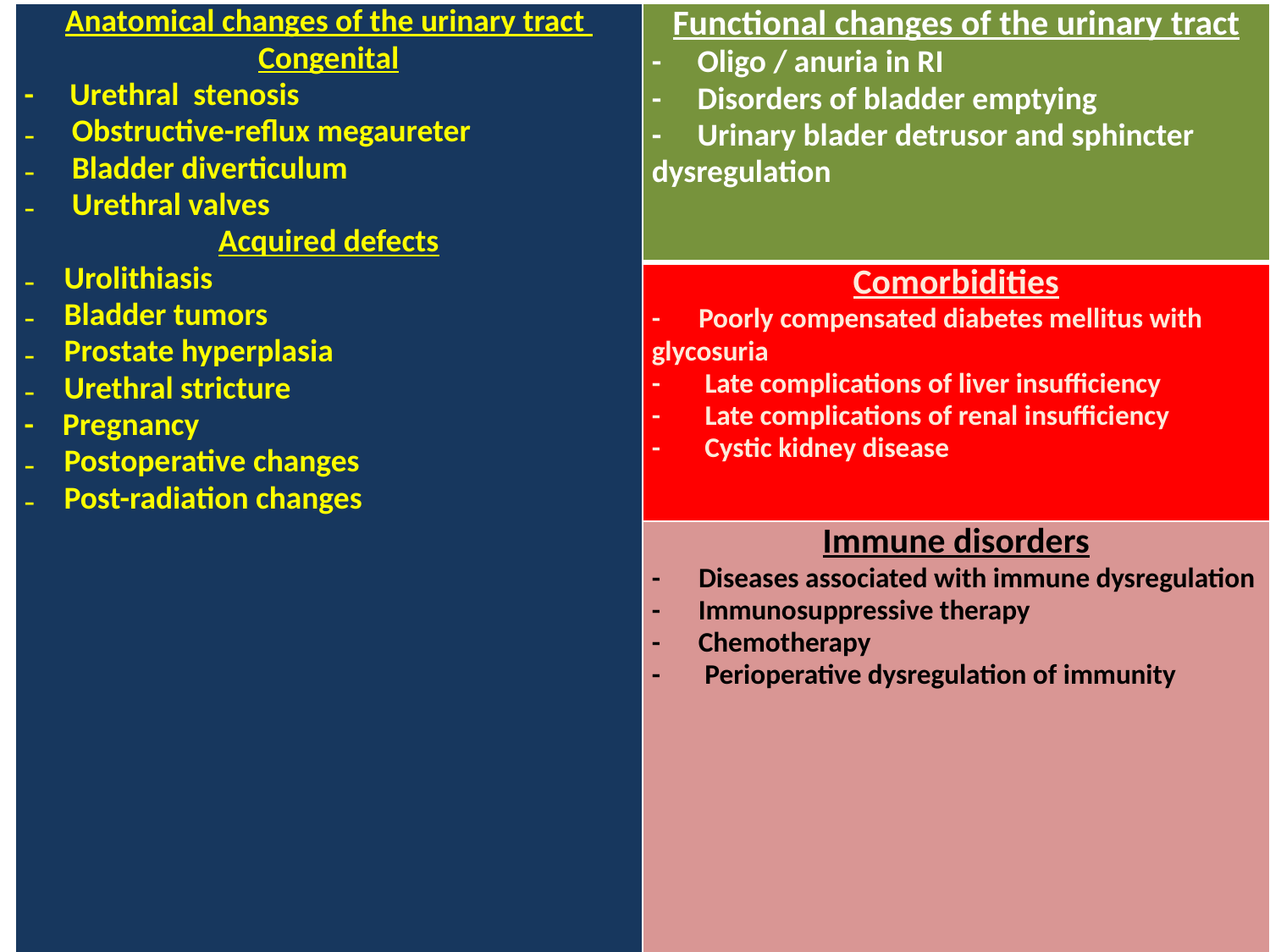

| Anatomical changes of the urinary tract Congenital - Urethral stenosis Obstructive-reflux megaureter Bladder diverticulum Urethral valves Acquired defects Urolithiasis Bladder tumors Prostate hyperplasia Urethral stricture - Pregnancy Postoperative changes Post-radiation changes | Functional changes of the urinary tract - Oligo / anuria in RI - Disorders of bladder emptying - Urinary blader detrusor and sphincter dysregulation |
| --- | --- |
|  | Comorbidities - Poorly compensated diabetes mellitus with glycosuria - Late complications of liver insufficiency - Late complications of renal insufficiency - Cystic kidney disease |
|  | Immune disorders - Diseases associated with immune dysregulation - Immunosuppressive therapy - Chemotherapy - Perioperative dysregulation of immunity |
| Drainage material Nephrostomy Urethral stent Urinary catheter Epicystomic catheter |  |